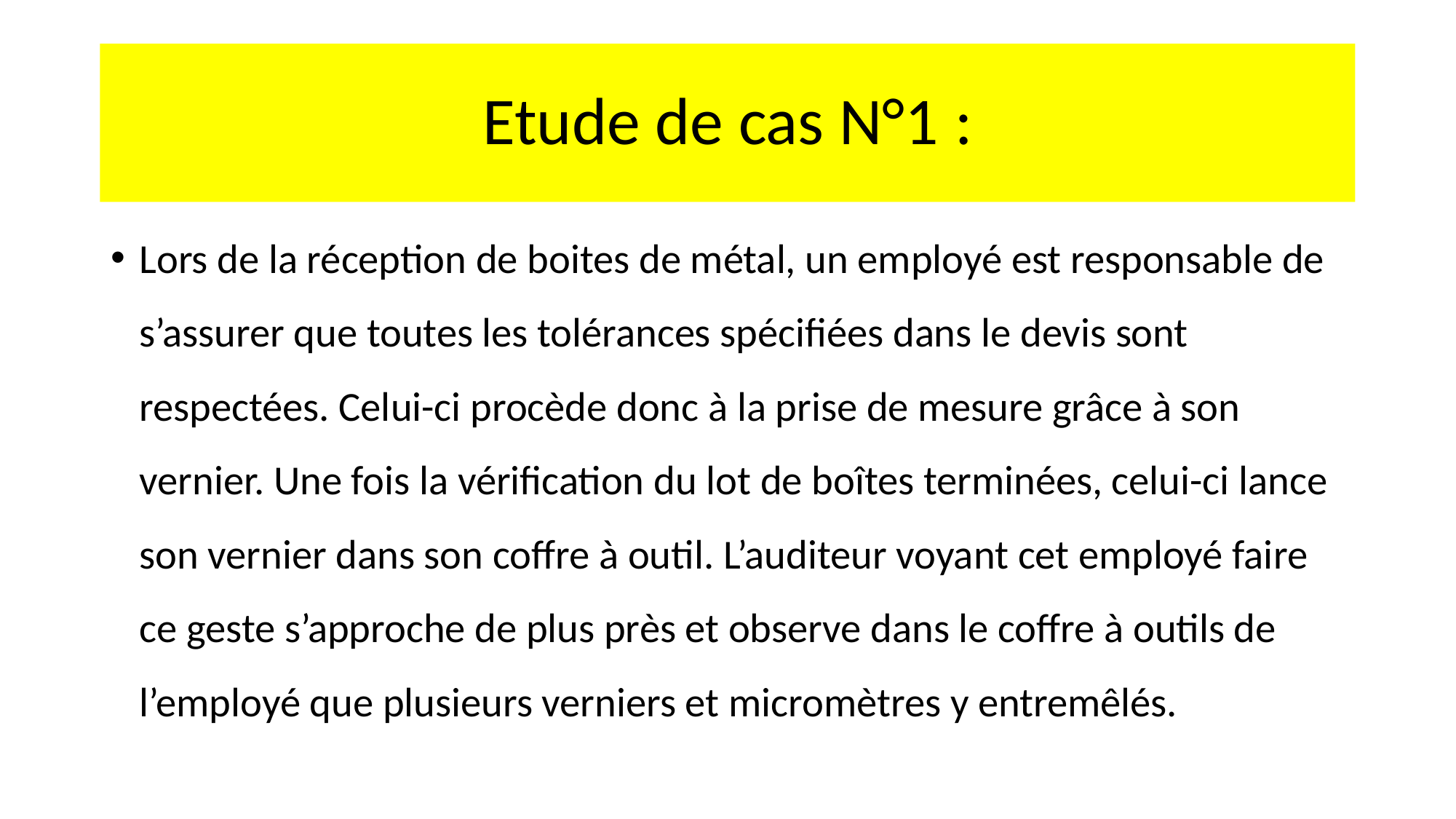

# Etude de cas N°1 :
Lors de la réception de boites de métal, un employé est responsable de s’assurer que toutes les tolérances spécifiées dans le devis sont respectées. Celui-ci procède donc à la prise de mesure grâce à son vernier. Une fois la vérification du lot de boîtes terminées, celui-ci lance son vernier dans son coffre à outil. L’auditeur voyant cet employé faire ce geste s’approche de plus près et observe dans le coffre à outils de l’employé que plusieurs verniers et micromètres y entremêlés.